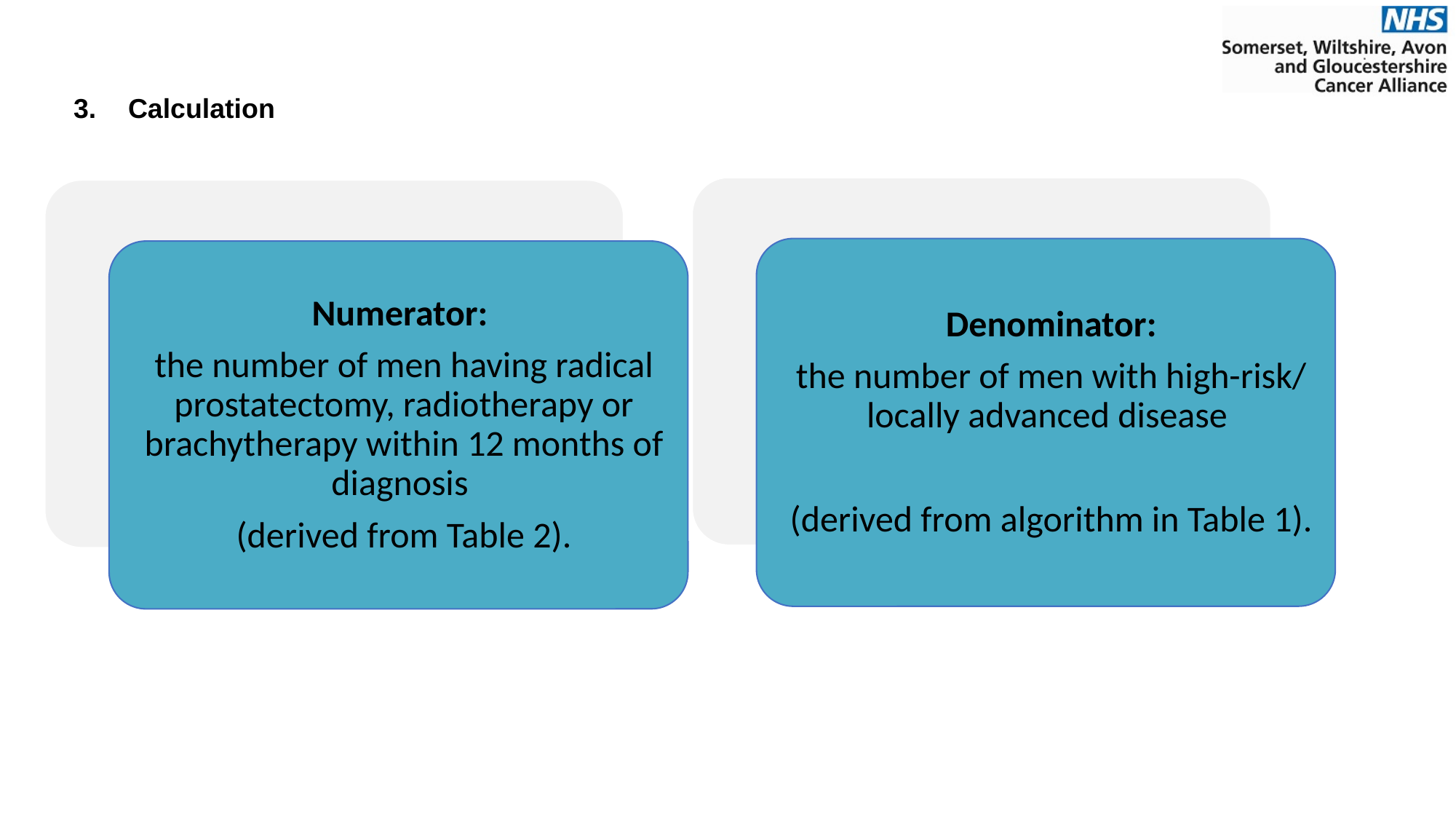

Calculation
Numerator:
the number of men having radical prostatectomy, radiotherapy or brachytherapy within 12 months of diagnosis
(derived from Table 2).
Denominator:
the number of men with high-risk/ locally advanced disease

(derived from algorithm in Table 1).